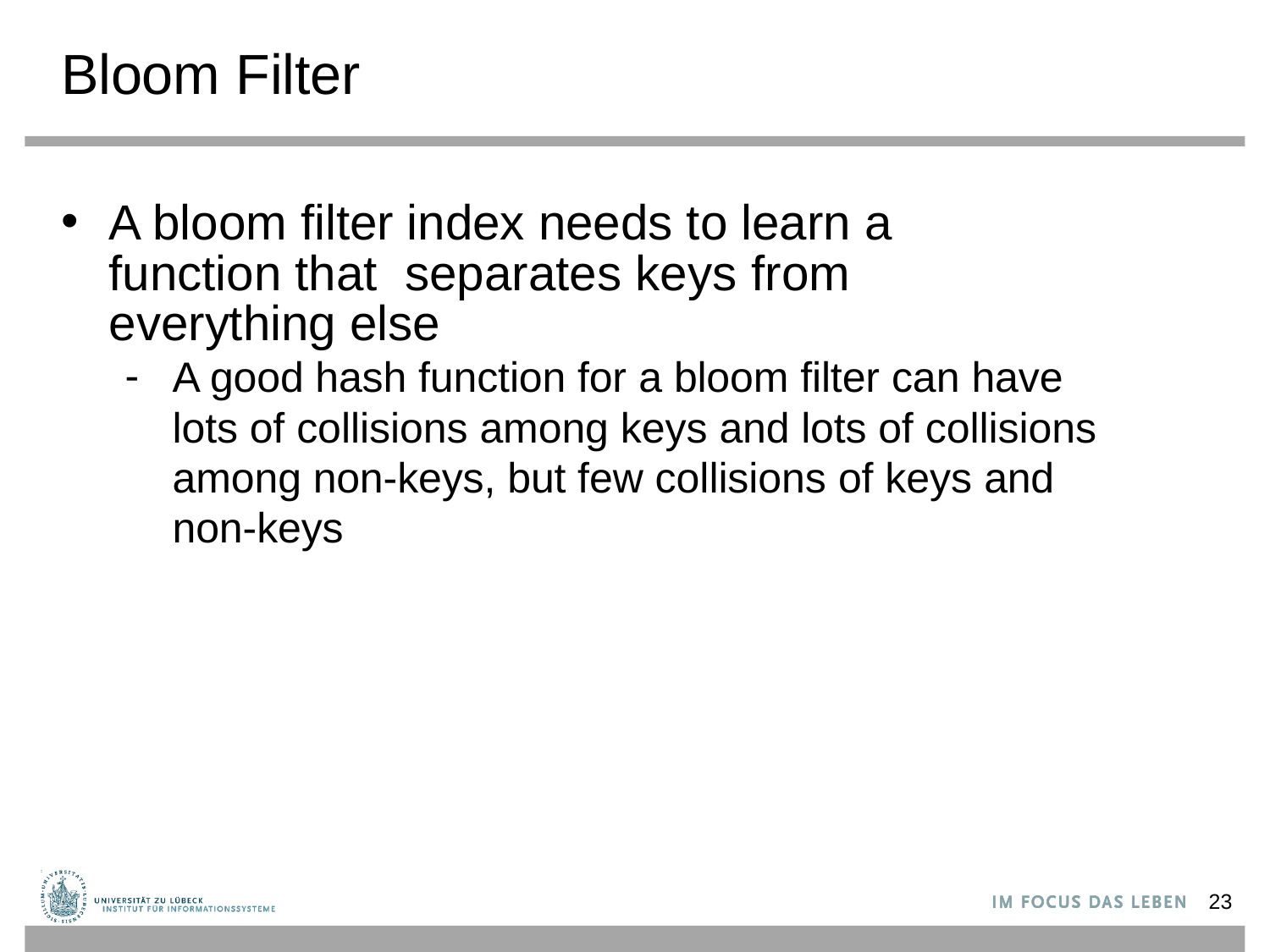

# Bloom Filter
A bloom filter index needs to learn a function that  separates keys from everything else
A good hash function for a bloom filter can have
lots of collisions among keys and lots of collisions  among non-keys, but few collisions of keys and
non-keys
23